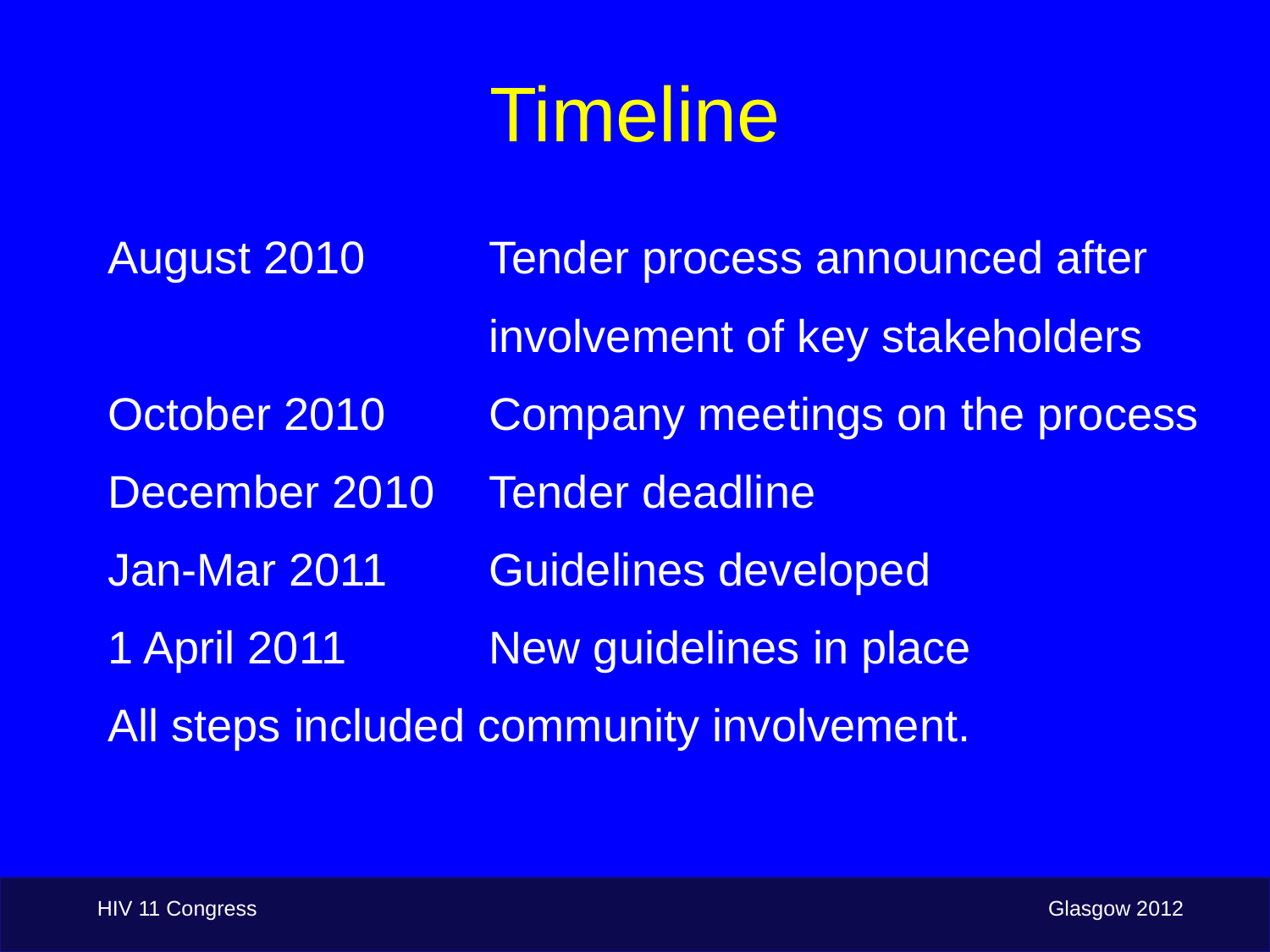

Timeline

August 2010 	Tender process announced after
			involvement of key stakeholders
October 2010	Company meetings on the process
December 2010	Tender deadline
Jan-Mar 2011	Guidelines developed
1 April 2011		New guidelines in place
All steps included community involvement.